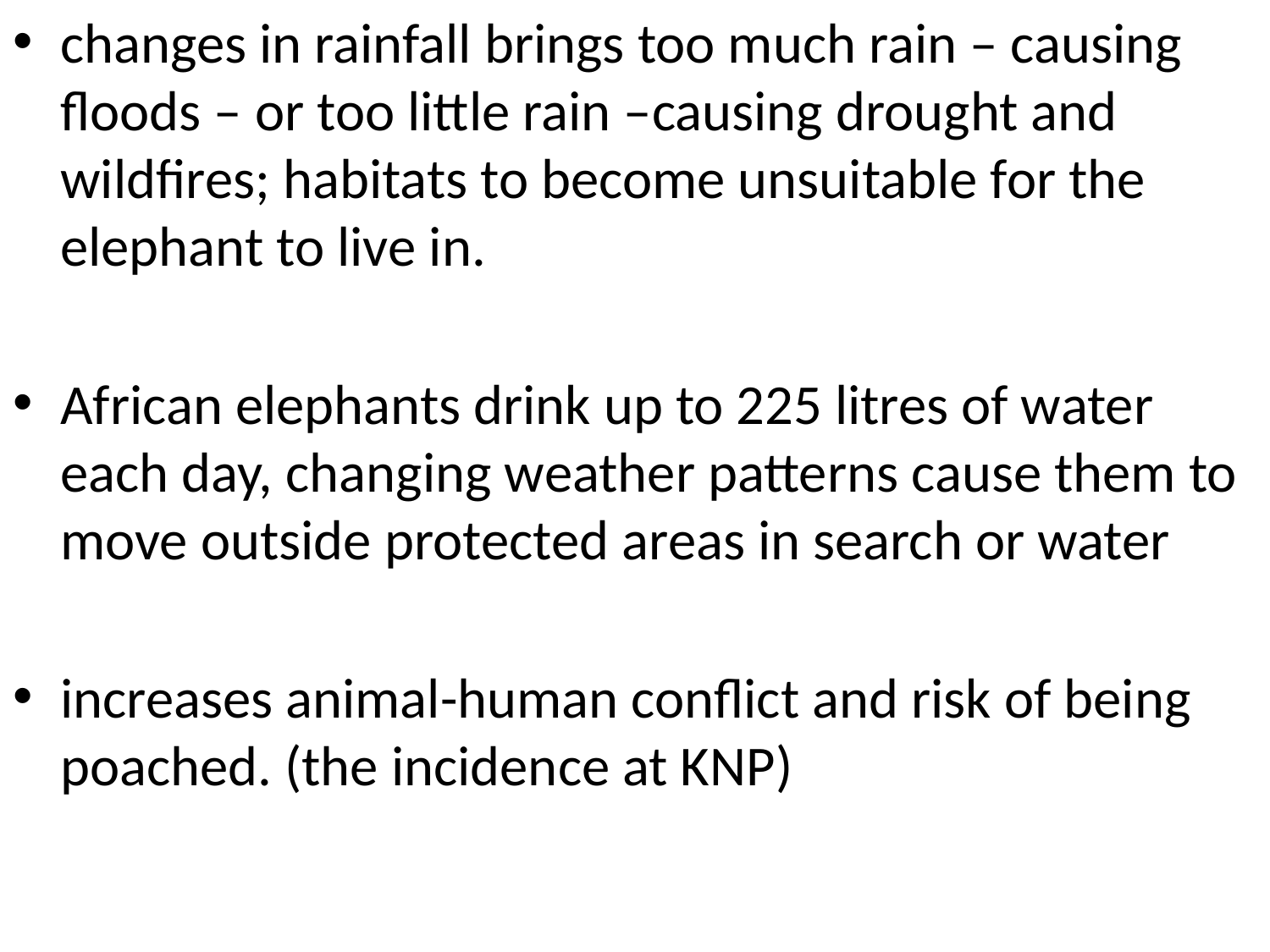

changes in rainfall brings too much rain – causing floods – or too little rain –causing drought and wildfires; habitats to become unsuitable for the elephant to live in.

African elephants drink up to 225 litres of water each day, changing weather patterns cause them to move outside protected areas in search or water

increases animal-human conflict and risk of being poached. (the incidence at KNP)